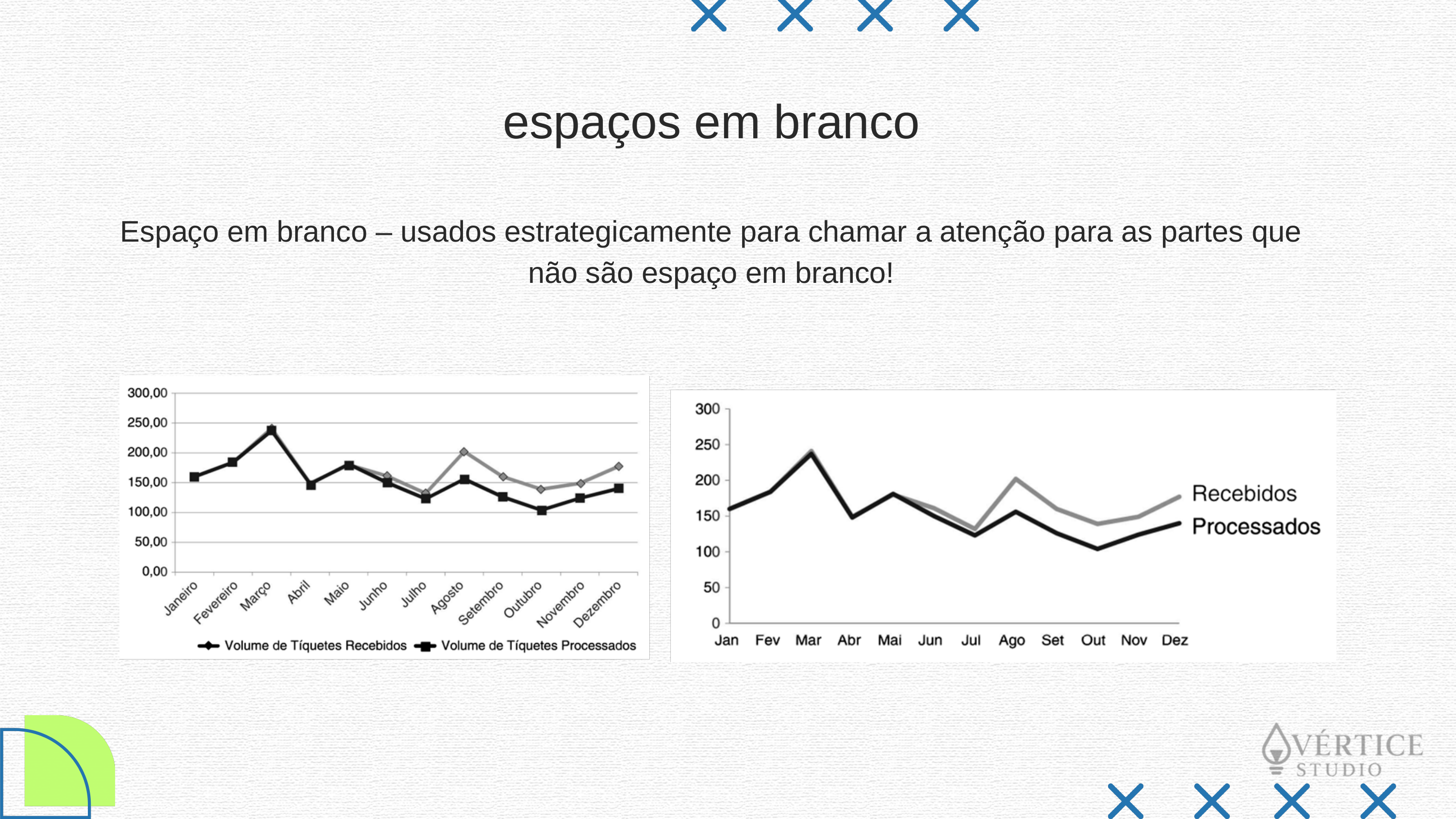

espaços em branco
Espaço em branco – usados estrategicamente para chamar a atenção para as partes que não são espaço em branco!